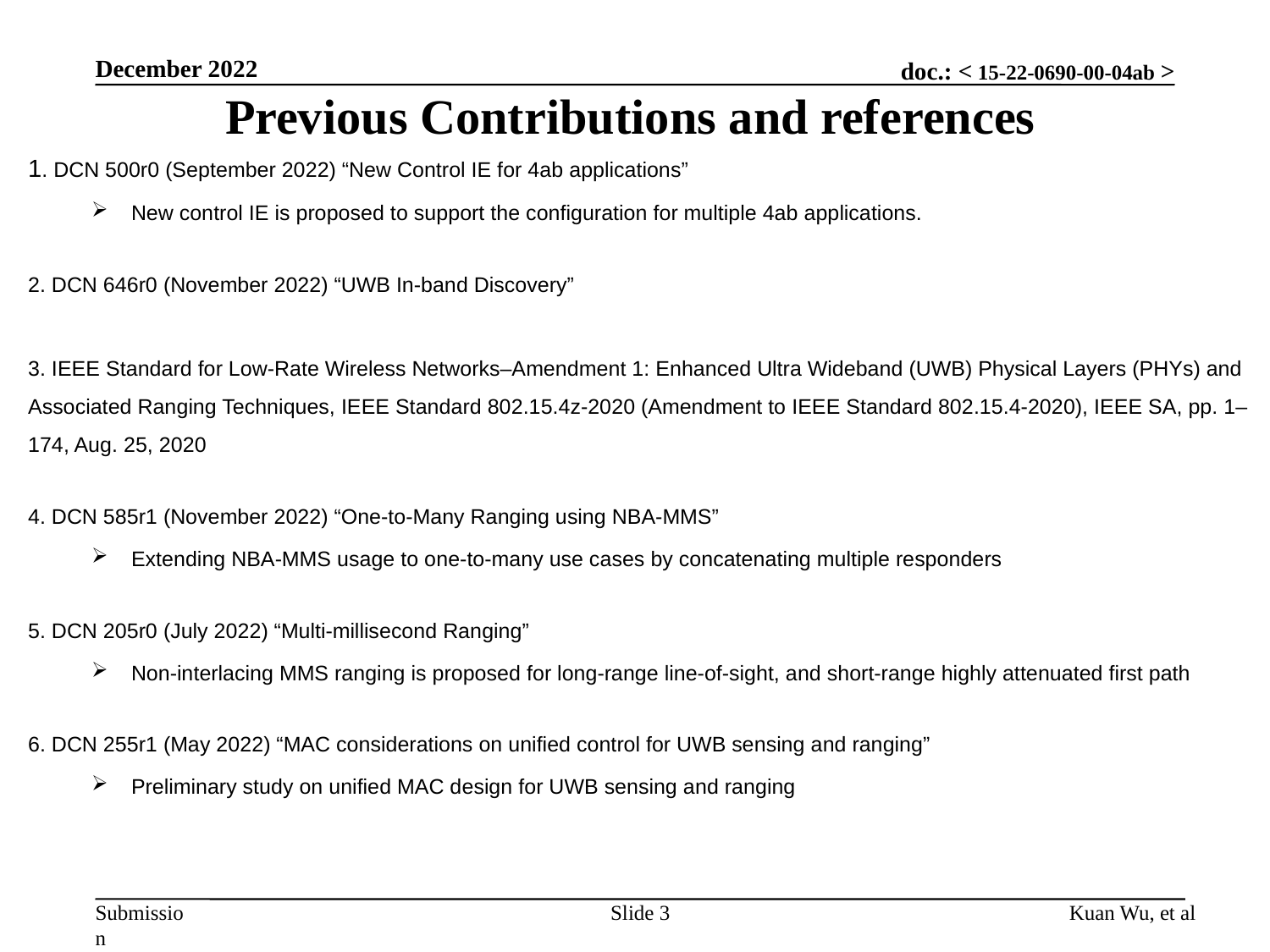

December 2022
Previous Contributions and references
1. DCN 500r0 (September 2022) “New Control IE for 4ab applications”
New control IE is proposed to support the configuration for multiple 4ab applications.

2. DCN 646r0 (November 2022) “UWB In-band Discovery”

3. IEEE Standard for Low-Rate Wireless Networks–Amendment 1: Enhanced Ultra Wideband (UWB) Physical Layers (PHYs) and Associated Ranging Techniques, IEEE Standard 802.15.4z-2020 (Amendment to IEEE Standard 802.15.4-2020), IEEE SA, pp. 1–174, Aug. 25, 2020

4. DCN 585r1 (November 2022) “One-to-Many Ranging using NBA-MMS”
Extending NBA-MMS usage to one-to-many use cases by concatenating multiple responders

5. DCN 205r0 (July 2022) “Multi-millisecond Ranging”
Non-interlacing MMS ranging is proposed for long-range line-of-sight, and short-range highly attenuated first path

6. DCN 255r1 (May 2022) “MAC considerations on unified control for UWB sensing and ranging”
Preliminary study on unified MAC design for UWB sensing and ranging
Slide 3
Kuan Wu, et al